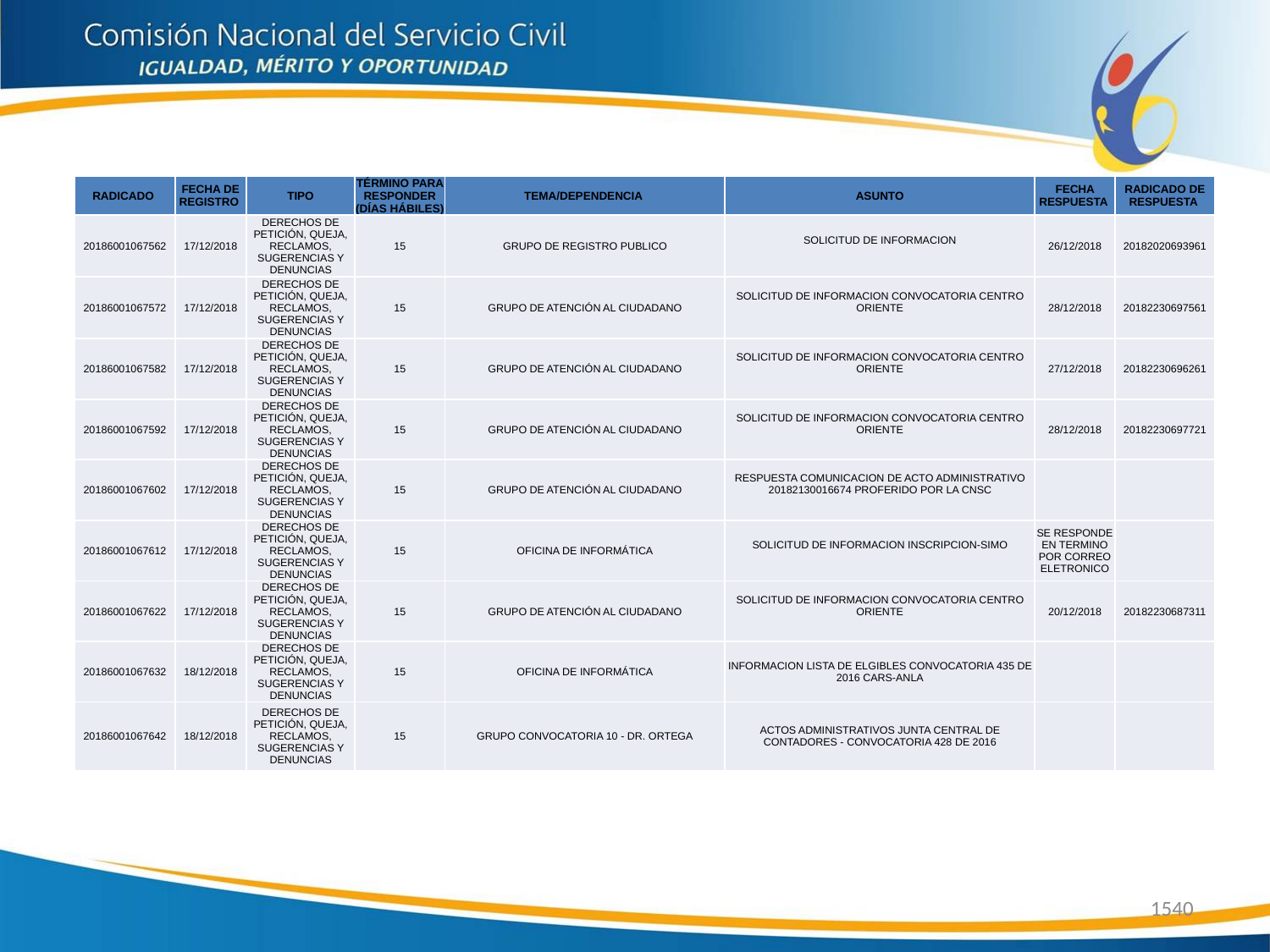

| RADICADO | FECHA DE REGISTRO | TIPO | TÉRMINO PARA RESPONDER (DÍAS HÁBILES) | TEMA/DEPENDENCIA | ASUNTO | FECHA RESPUESTA | RADICADO DE RESPUESTA |
| --- | --- | --- | --- | --- | --- | --- | --- |
| 20186001067562 | 17/12/2018 | DERECHOS DE PETICIÓN, QUEJA, RECLAMOS, SUGERENCIAS Y DENUNCIAS | 15 | GRUPO DE REGISTRO PUBLICO | SOLICITUD DE INFORMACION | 26/12/2018 | 20182020693961 |
| 20186001067572 | 17/12/2018 | DERECHOS DE PETICIÓN, QUEJA, RECLAMOS, SUGERENCIAS Y DENUNCIAS | 15 | GRUPO DE ATENCIÓN AL CIUDADANO | SOLICITUD DE INFORMACION CONVOCATORIA CENTRO ORIENTE | 28/12/2018 | 20182230697561 |
| 20186001067582 | 17/12/2018 | DERECHOS DE PETICIÓN, QUEJA, RECLAMOS, SUGERENCIAS Y DENUNCIAS | 15 | GRUPO DE ATENCIÓN AL CIUDADANO | SOLICITUD DE INFORMACION CONVOCATORIA CENTRO ORIENTE | 27/12/2018 | 20182230696261 |
| 20186001067592 | 17/12/2018 | DERECHOS DE PETICIÓN, QUEJA, RECLAMOS, SUGERENCIAS Y DENUNCIAS | 15 | GRUPO DE ATENCIÓN AL CIUDADANO | SOLICITUD DE INFORMACION CONVOCATORIA CENTRO ORIENTE | 28/12/2018 | 20182230697721 |
| 20186001067602 | 17/12/2018 | DERECHOS DE PETICIÓN, QUEJA, RECLAMOS, SUGERENCIAS Y DENUNCIAS | 15 | GRUPO DE ATENCIÓN AL CIUDADANO | RESPUESTA COMUNICACION DE ACTO ADMINISTRATIVO 20182130016674 PROFERIDO POR LA CNSC |  |  |
| 20186001067612 | 17/12/2018 | DERECHOS DE PETICIÓN, QUEJA, RECLAMOS, SUGERENCIAS Y DENUNCIAS | 15 | OFICINA DE INFORMÁTICA | SOLICITUD DE INFORMACION INSCRIPCION-SIMO | SE RESPONDE EN TERMINO POR CORREO ELETRONICO |  |
| 20186001067622 | 17/12/2018 | DERECHOS DE PETICIÓN, QUEJA, RECLAMOS, SUGERENCIAS Y DENUNCIAS | 15 | GRUPO DE ATENCIÓN AL CIUDADANO | SOLICITUD DE INFORMACION CONVOCATORIA CENTRO ORIENTE | 20/12/2018 | 20182230687311 |
| 20186001067632 | 18/12/2018 | DERECHOS DE PETICIÓN, QUEJA, RECLAMOS, SUGERENCIAS Y DENUNCIAS | 15 | OFICINA DE INFORMÁTICA | INFORMACION LISTA DE ELGIBLES CONVOCATORIA 435 DE 2016 CARS-ANLA |  |  |
| 20186001067642 | 18/12/2018 | DERECHOS DE PETICIÓN, QUEJA, RECLAMOS, SUGERENCIAS Y DENUNCIAS | 15 | GRUPO CONVOCATORIA 10 - DR. ORTEGA | ACTOS ADMINISTRATIVOS JUNTA CENTRAL DE CONTADORES - CONVOCATORIA 428 DE 2016 |  |  |
1540